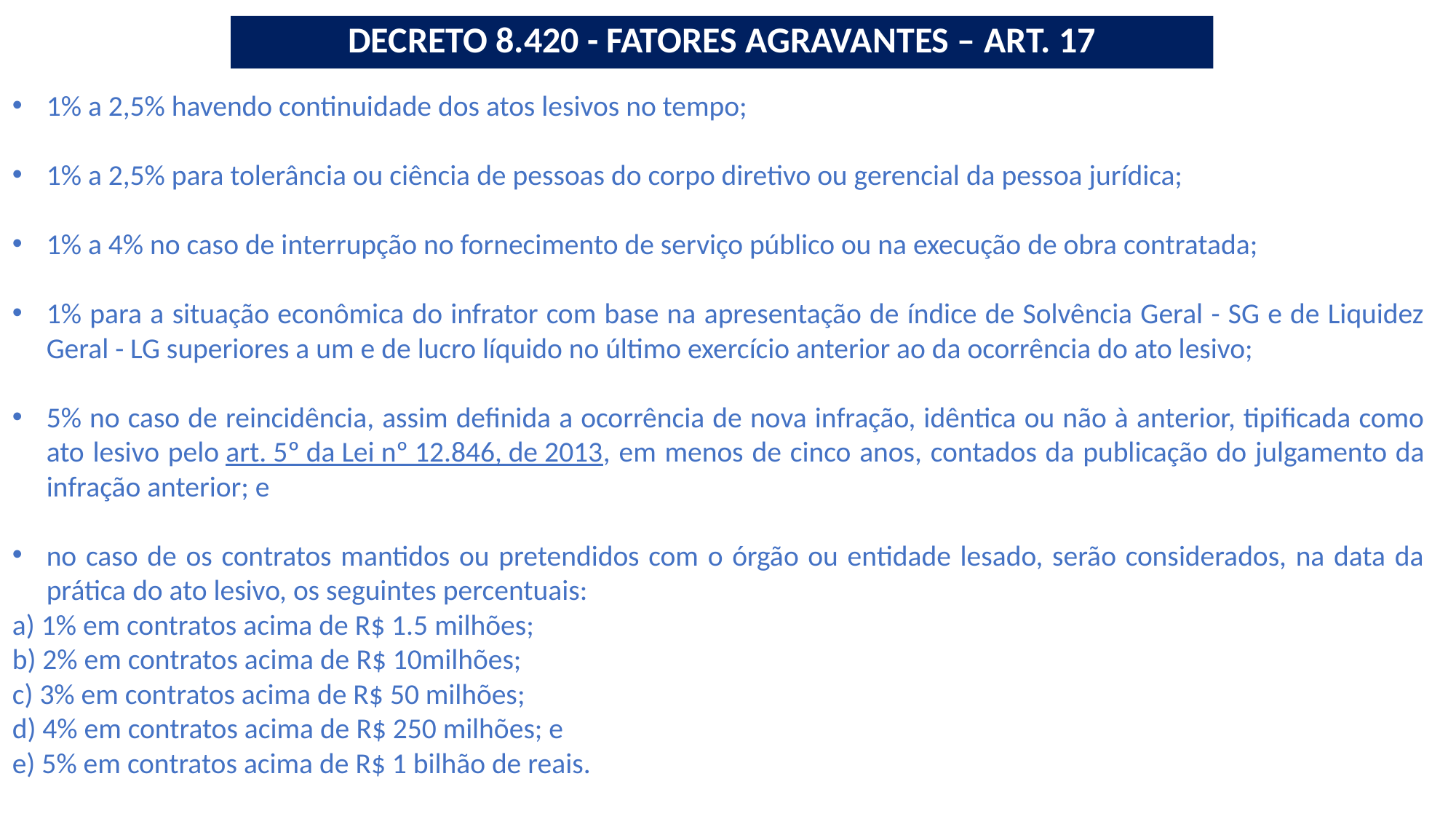

DECRETO 8.420 - FATORES AGRAVANTES – ART. 17
1% a 2,5% havendo continuidade dos atos lesivos no tempo;

1% a 2,5% para tolerância ou ciência de pessoas do corpo diretivo ou gerencial da pessoa jurídica;

1% a 4% no caso de interrupção no fornecimento de serviço público ou na execução de obra contratada;

1% para a situação econômica do infrator com base na apresentação de índice de Solvência Geral - SG e de Liquidez Geral - LG superiores a um e de lucro líquido no último exercício anterior ao da ocorrência do ato lesivo;

5% no caso de reincidência, assim definida a ocorrência de nova infração, idêntica ou não à anterior, tipificada como ato lesivo pelo art. 5º da Lei nº 12.846, de 2013, em menos de cinco anos, contados da publicação do julgamento da infração anterior; e

no caso de os contratos mantidos ou pretendidos com o órgão ou entidade lesado, serão considerados, na data da prática do ato lesivo, os seguintes percentuais:
a) 1% em contratos acima de R$ 1.5 milhões;
b) 2% em contratos acima de R$ 10milhões;
c) 3% em contratos acima de R$ 50 milhões;
d) 4% em contratos acima de R$ 250 milhões; e
e) 5% em contratos acima de R$ 1 bilhão de reais.